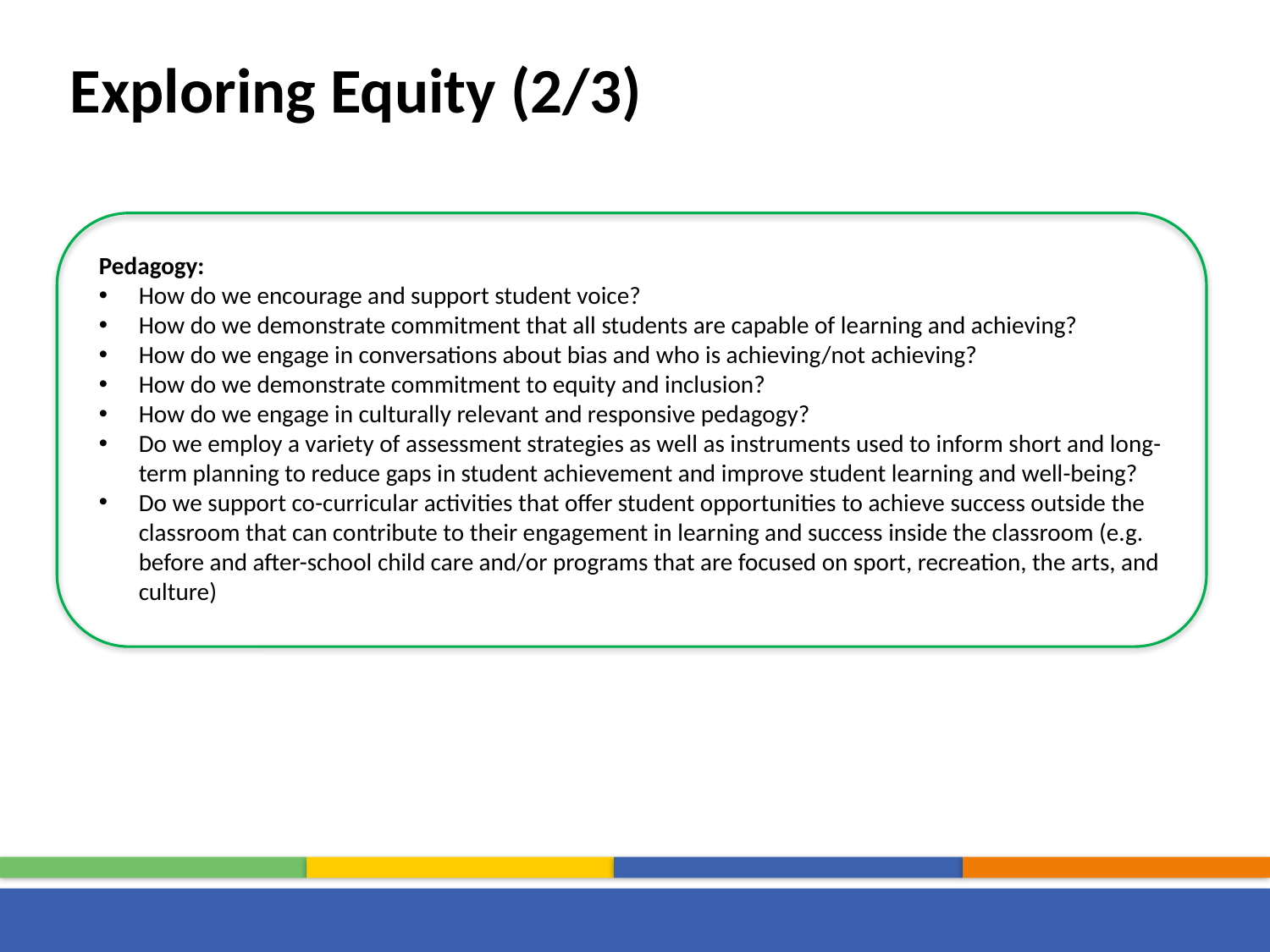

Exploring Equity (2/3)

Pedagogy:
How do we encourage and support student voice?
How do we demonstrate commitment that all students are capable of learning and achieving?
How do we engage in conversations about bias and who is achieving/not achieving?
How do we demonstrate commitment to equity and inclusion?
How do we engage in culturally relevant and responsive pedagogy?
Do we employ a variety of assessment strategies as well as instruments used to inform short and long-term planning to reduce gaps in student achievement and improve student learning and well-being?
Do we support co-curricular activities that offer student opportunities to achieve success outside the classroom that can contribute to their engagement in learning and success inside the classroom (e.g. before and after-school child care and/or programs that are focused on sport, recreation, the arts, and culture)